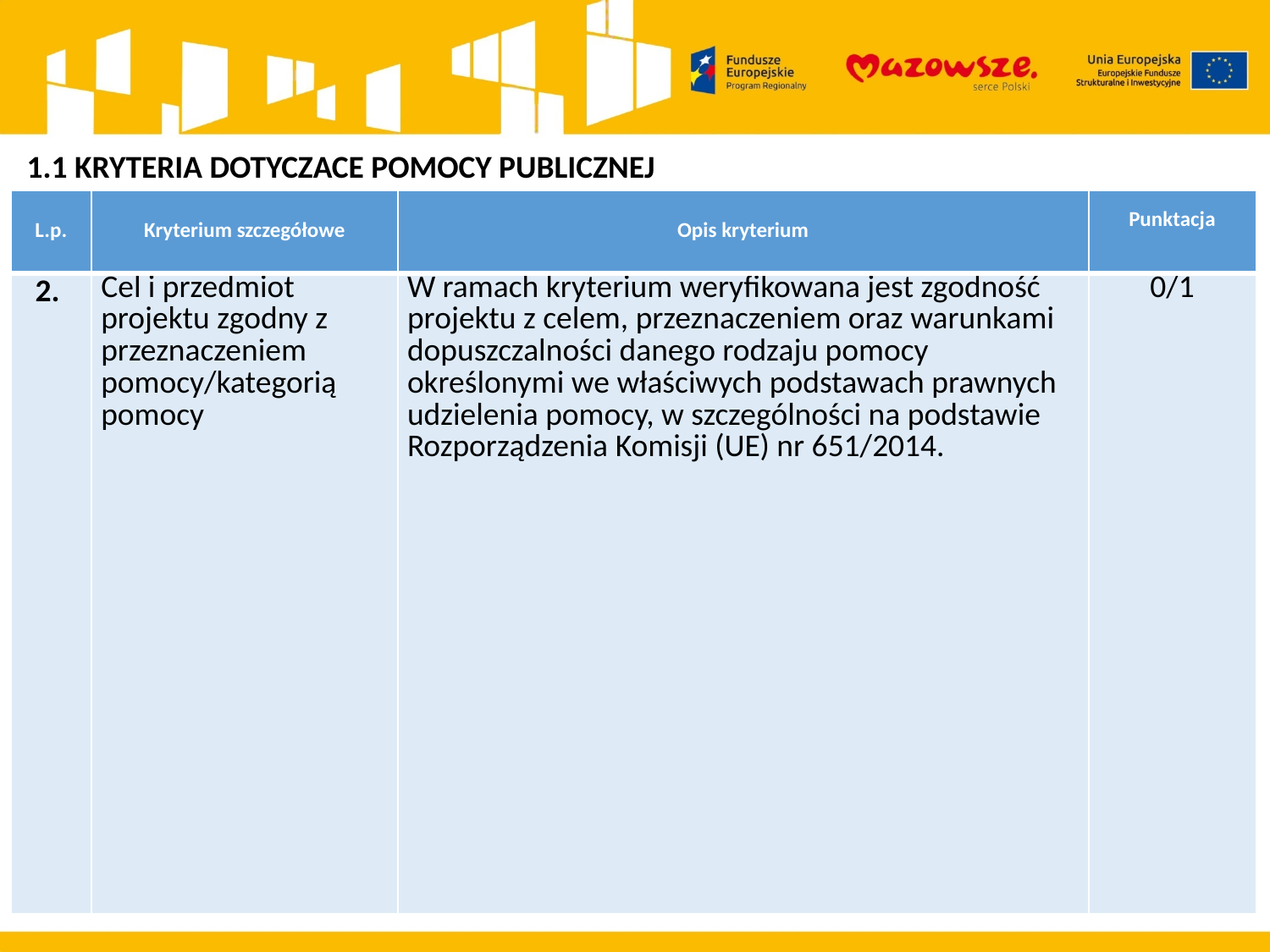

1.1 KRYTERIA DOTYCZACE POMOCY PUBLICZNEJ
| L.p. | Kryterium szczegółowe | Opis kryterium | Punktacja |
| --- | --- | --- | --- |
| 2. | Cel i przedmiot projektu zgodny z przeznaczeniem pomocy/kategorią pomocy | W ramach kryterium weryfikowana jest zgodność projektu z celem, przeznaczeniem oraz warunkami dopuszczalności danego rodzaju pomocy określonymi we właściwych podstawach prawnych udzielenia pomocy, w szczególności na podstawie Rozporządzenia Komisji (UE) nr 651/2014. | 0/1 |